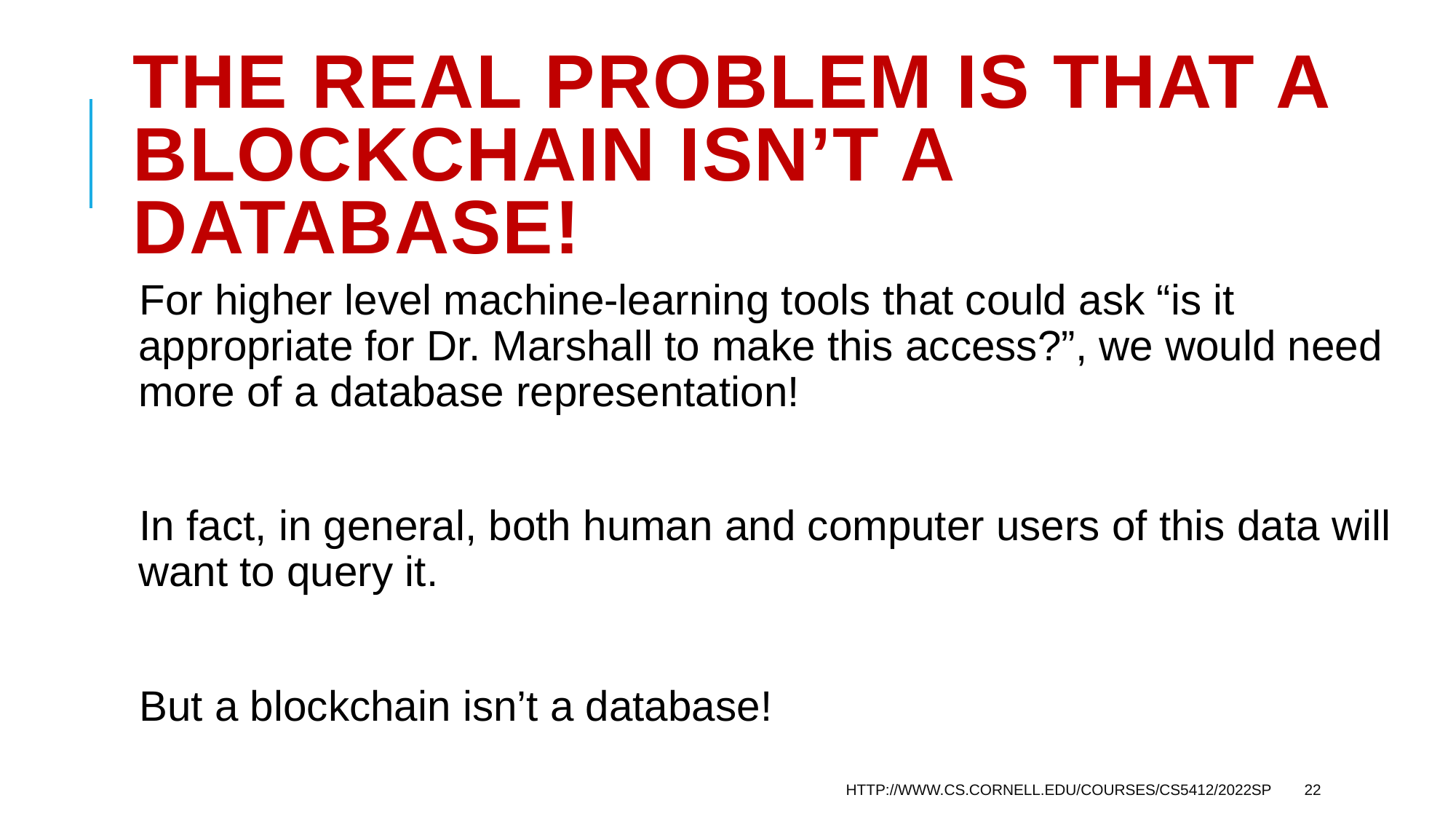

# The real problem is that a blockchain isn’t a database!
For higher level machine-learning tools that could ask “is it appropriate for Dr. Marshall to make this access?”, we would need more of a database representation!

In fact, in general, both human and computer users of this data will want to query it.

But a blockchain isn’t a database!
http://www.cs.cornell.edu/courses/cs5412/2022sp
22